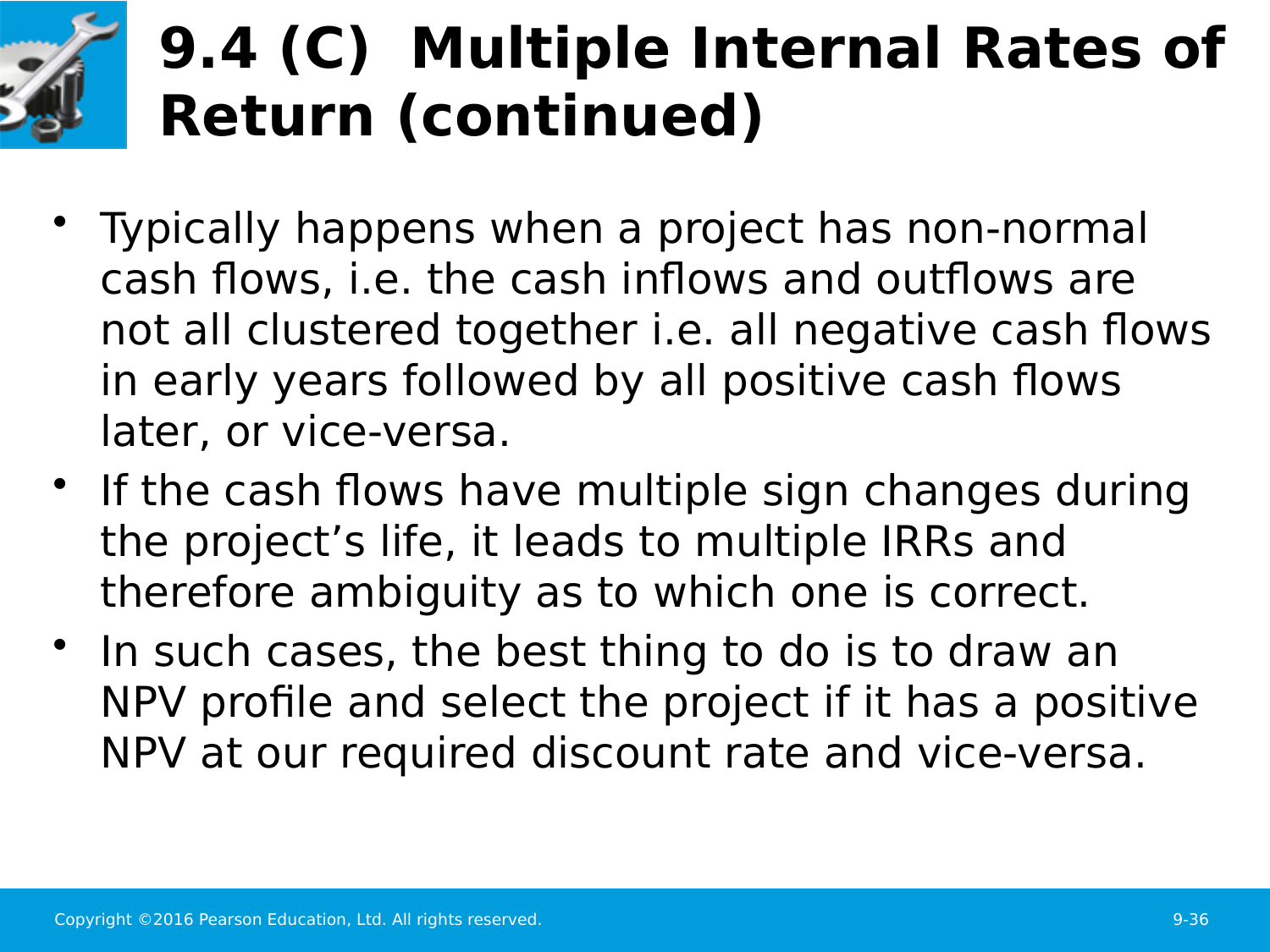

# 9.4 (C)  Multiple Internal Rates of Return (continued)
Typically happens when a project has non-normal cash flows, i.e. the cash inflows and outflows are not all clustered together i.e. all negative cash flows in early years followed by all positive cash flows later, or vice-versa.
If the cash flows have multiple sign changes during the project’s life, it leads to multiple IRRs and therefore ambiguity as to which one is correct.
In such cases, the best thing to do is to draw an NPV profile and select the project if it has a positive NPV at our required discount rate and vice-versa.